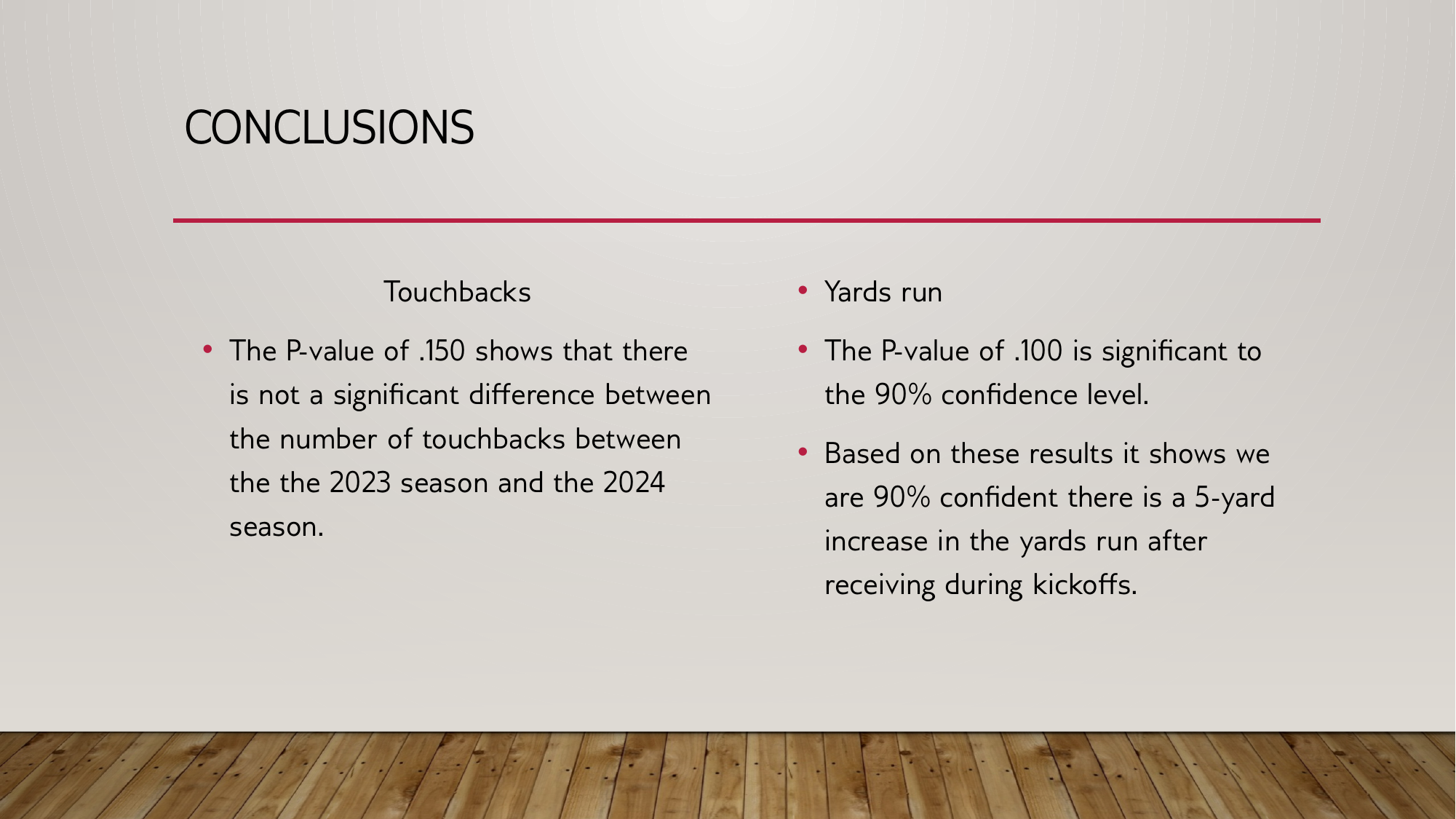

# Conclusions
Touchbacks
The P-value of .150 shows that there is not a significant difference between the number of touchbacks between the the 2023 season and the 2024 season.
Yards run
The P-value of .100 is significant to the 90% confidence level.
Based on these results it shows we are 90% confident there is a 5-yard increase in the yards run after receiving during kickoffs.